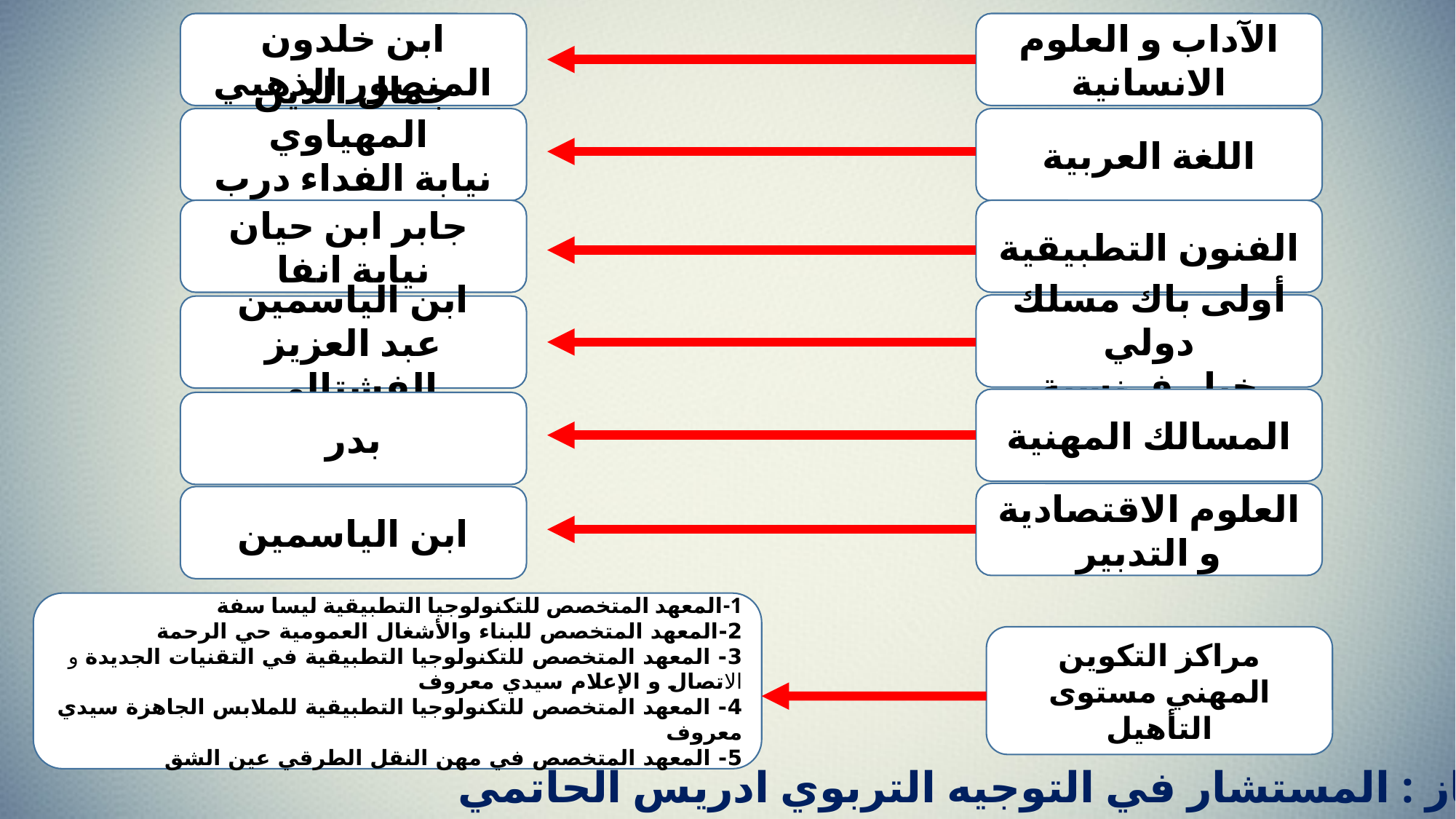

ابن خلدون
المنصور الذهبي
الآداب و العلوم الانسانية
جمال الدين المهياوي
نيابة الفداء درب السلطان
اللغة العربية
جابر ابن حيان
نيابة انفا
الفنون التطبيقية
أولى باك مسلك دولي
خيار فرنسية
ابن الياسمين
عبد العزيز الفشتالي
المسالك المهنية
بدر
العلوم الاقتصادية و التدبير
ابن الياسمين
1-المعهد المتخصص للتكنولوجيا التطبيقية ليسا سفة
2-المعهد المتخصص للبناء والأشغال العمومية حي الرحمة
3- المعهد المتخصص للتكنولوجيا التطبيقية في التقنيات الجديدة و الاتصال و الإعلام سيدي معروف
4- المعهد المتخصص للتكنولوجيا التطبيقية للملابس الجاهزة سيدي معروف
5- المعهد المتخصص في مهن النقل الطرقي عين الشق
مراكز التكوين المهني مستوى التأهيل
من إنجاز : المستشار في التوجيه التربوي ادريس الحاتمي